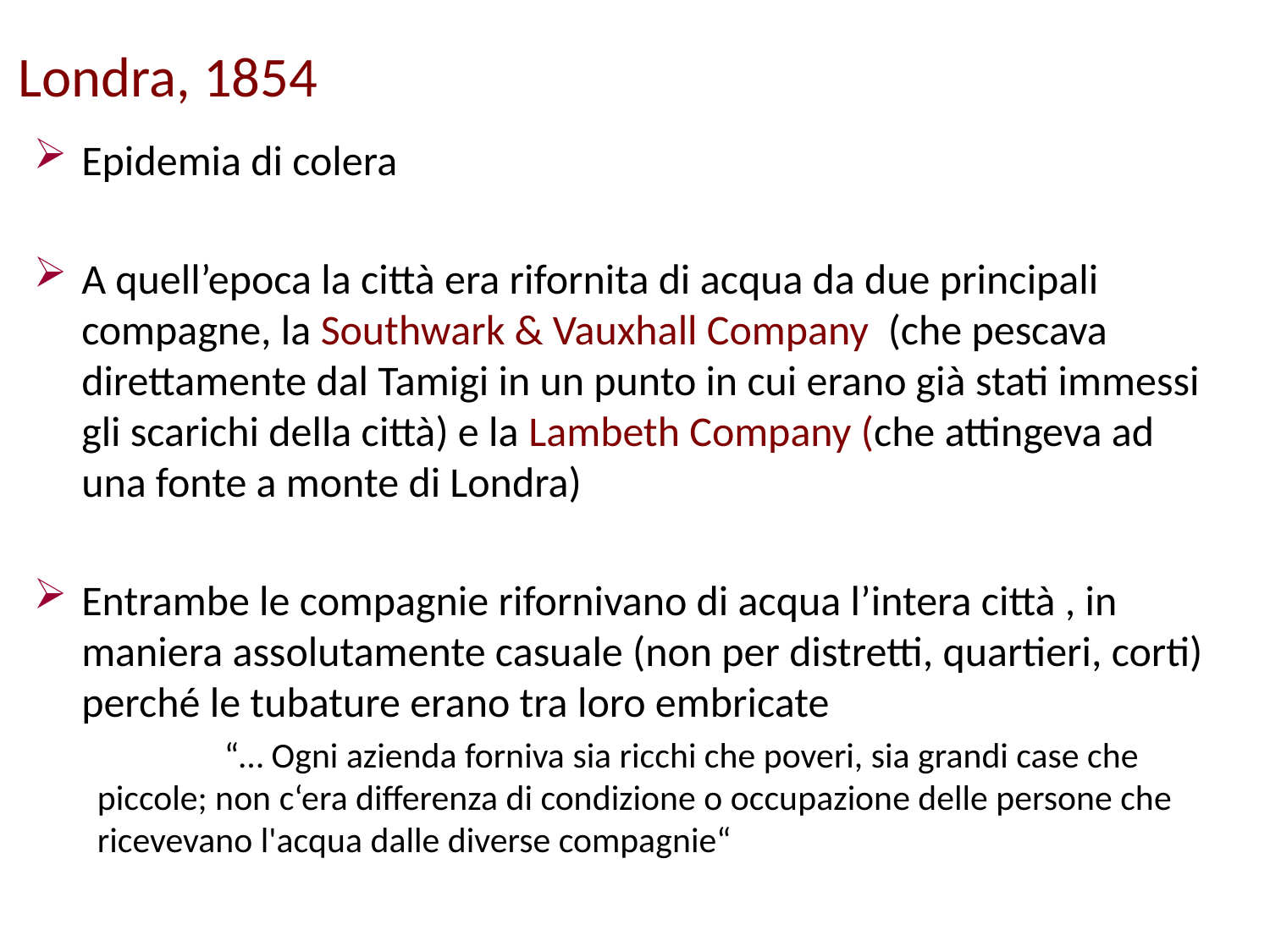

# Londra, 1854
Epidemia di colera

A quell’epoca la città era rifornita di acqua da due principali compagne, la Southwark & Vauxhall Company  (che pescava direttamente dal Tamigi in un punto in cui erano già stati immessi gli scarichi della città) e la Lambeth Company (che attingeva ad una fonte a monte di Londra)

Entrambe le compagnie rifornivano di acqua l’intera città , in maniera assolutamente casuale (non per distretti, quartieri, corti) perché le tubature erano tra loro embricate
	“… Ogni azienda forniva sia ricchi che poveri, sia grandi case che piccole; non c‘era differenza di condizione o occupazione delle persone che ricevevano l'acqua dalle diverse compagnie“